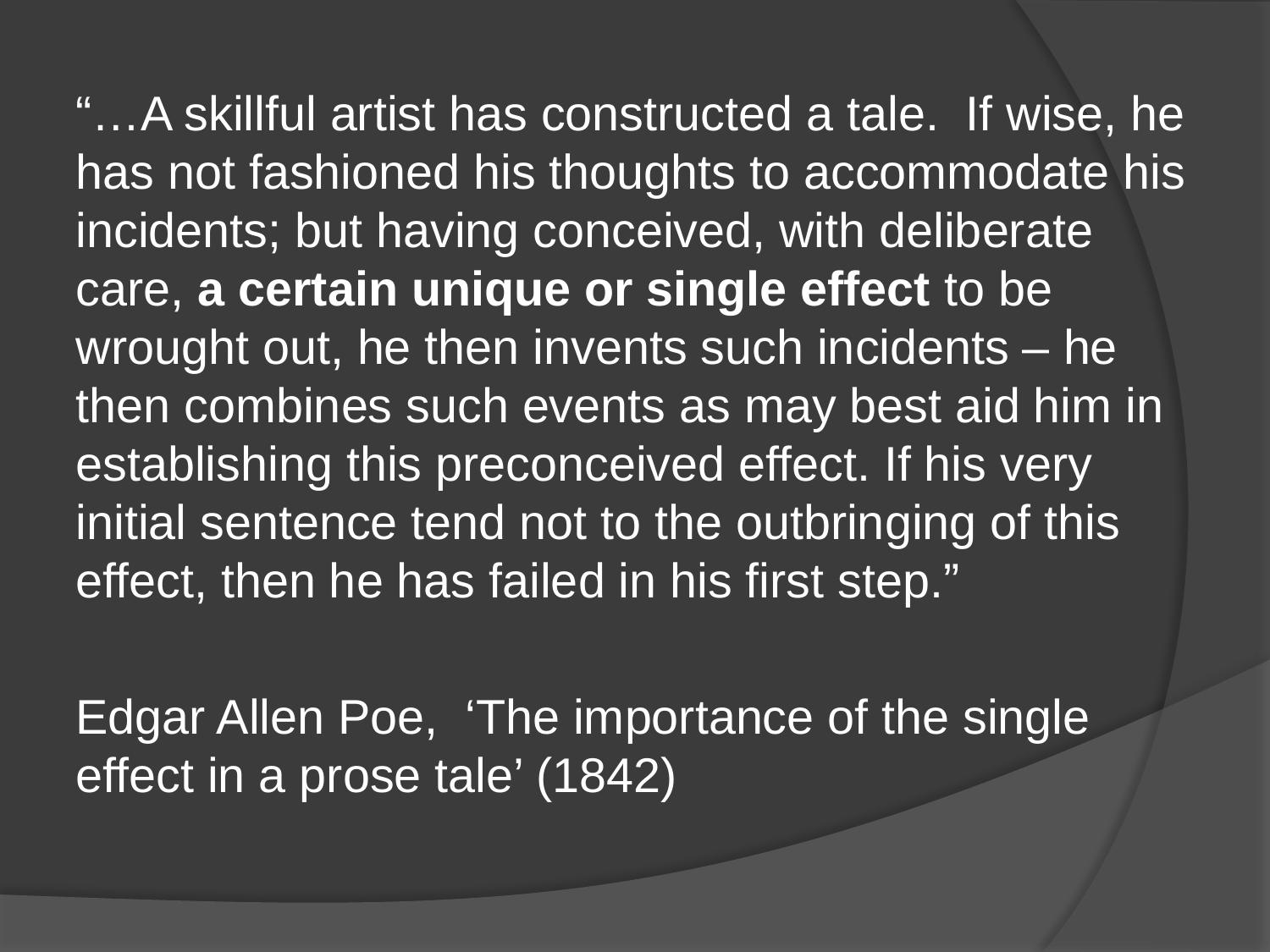

“…A skillful artist has constructed a tale.  If wise, he has not fashioned his thoughts to accommodate his incidents; but having conceived, with deliberate care, a certain unique or single effect to be wrought out, he then invents such incidents – he then combines such events as may best aid him in establishing this preconceived effect. If his very initial sentence tend not to the outbringing of this effect, then he has failed in his first step.”

Edgar Allen Poe,  ‘The importance of the single effect in a prose tale’ (1842)